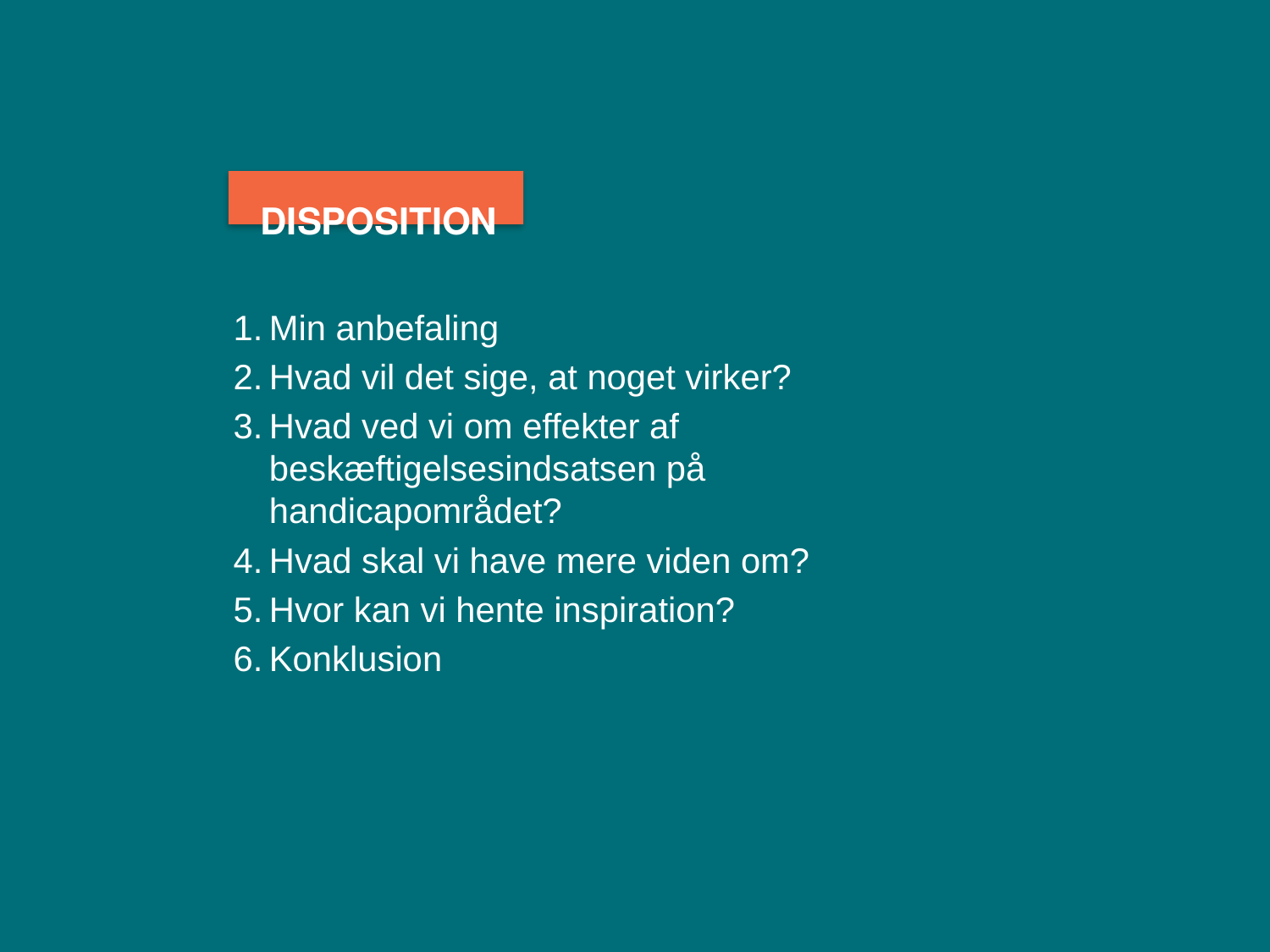

Disposition
Min anbefaling
Hvad vil det sige, at noget virker?
Hvad ved vi om effekter af beskæftigelsesindsatsen på handicapområdet?
Hvad skal vi have mere viden om?
Hvor kan vi hente inspiration?
Konklusion